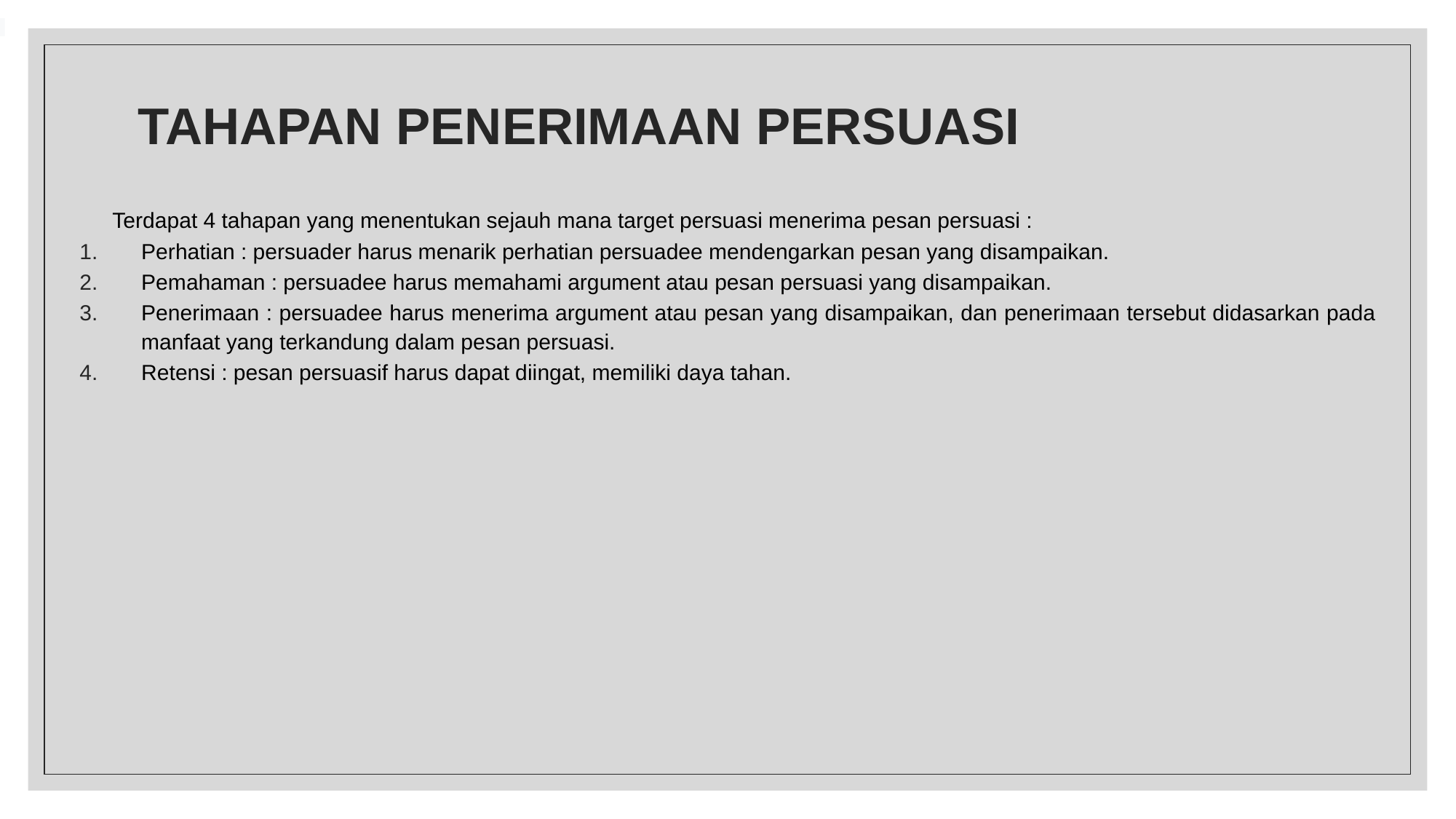

# TAHAPAN PENERIMAAN PERSUASI
Terdapat 4 tahapan yang menentukan sejauh mana target persuasi menerima pesan persuasi :
Perhatian : persuader harus menarik perhatian persuadee mendengarkan pesan yang disampaikan.
Pemahaman : persuadee harus memahami argument atau pesan persuasi yang disampaikan.
Penerimaan : persuadee harus menerima argument atau pesan yang disampaikan, dan penerimaan tersebut didasarkan pada manfaat yang terkandung dalam pesan persuasi.
Retensi : pesan persuasif harus dapat diingat, memiliki daya tahan.